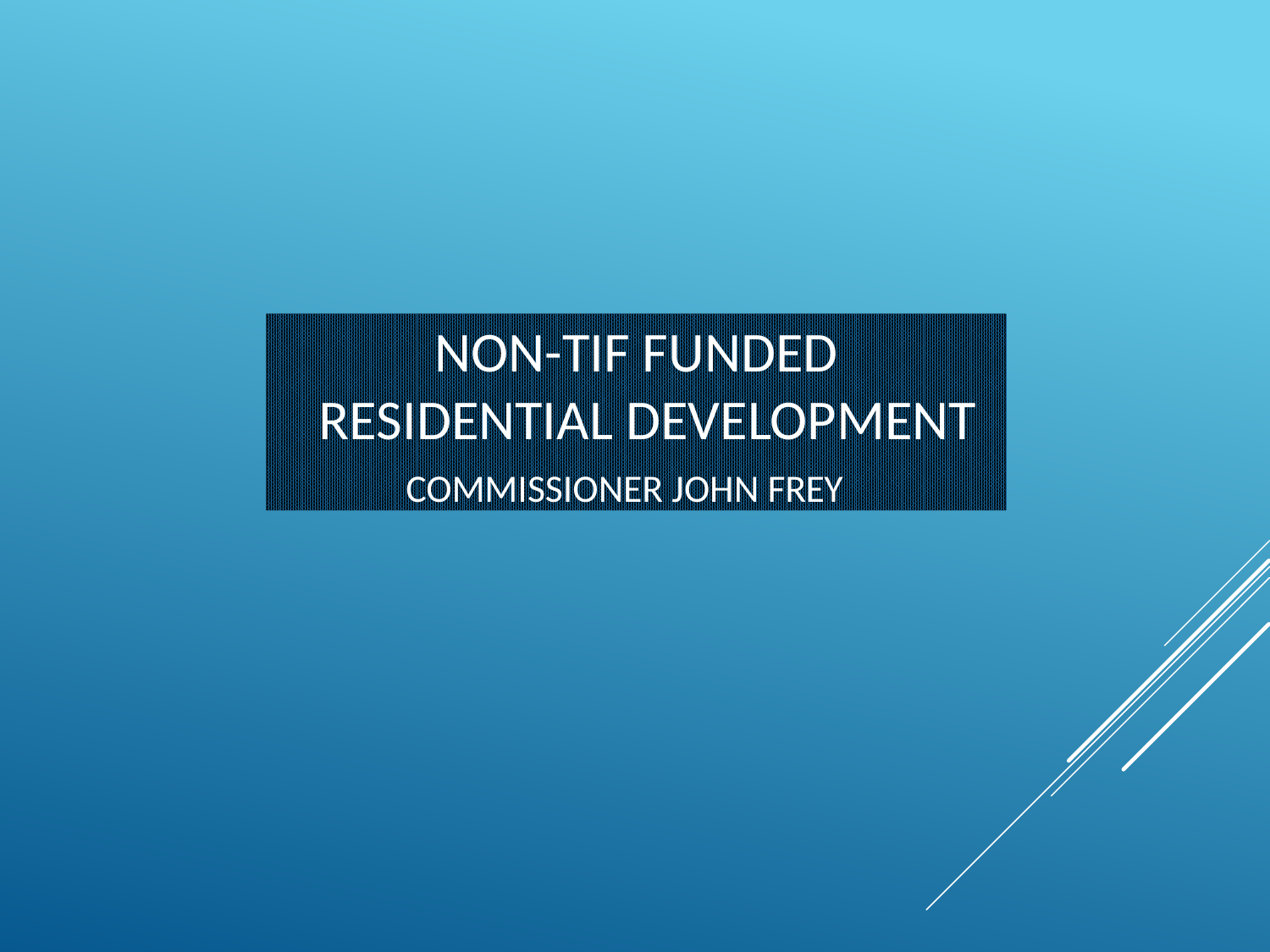

# Non-TIF FUNDED Residential Development
Commissioner John Frey